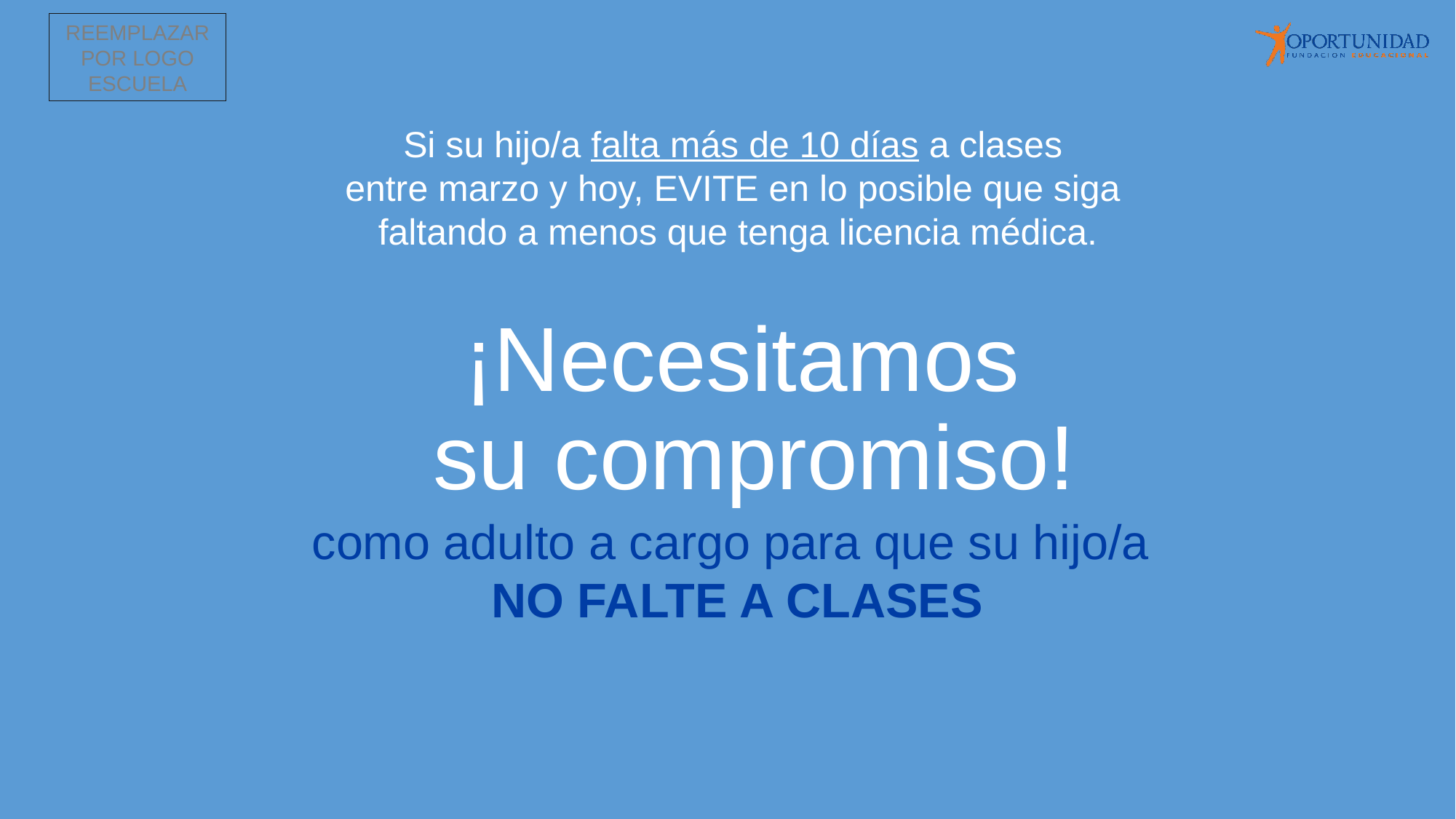

REEMPLAZAR POR LOGO ESCUELA
Si su hijo/a falta más de 10 días a clases
entre marzo y hoy, EVITE en lo posible que siga
faltando a menos que tenga licencia médica.

# ¡Necesitamos su compromiso!
como adulto a cargo para que su hijo/a
NO FALTE A CLASES